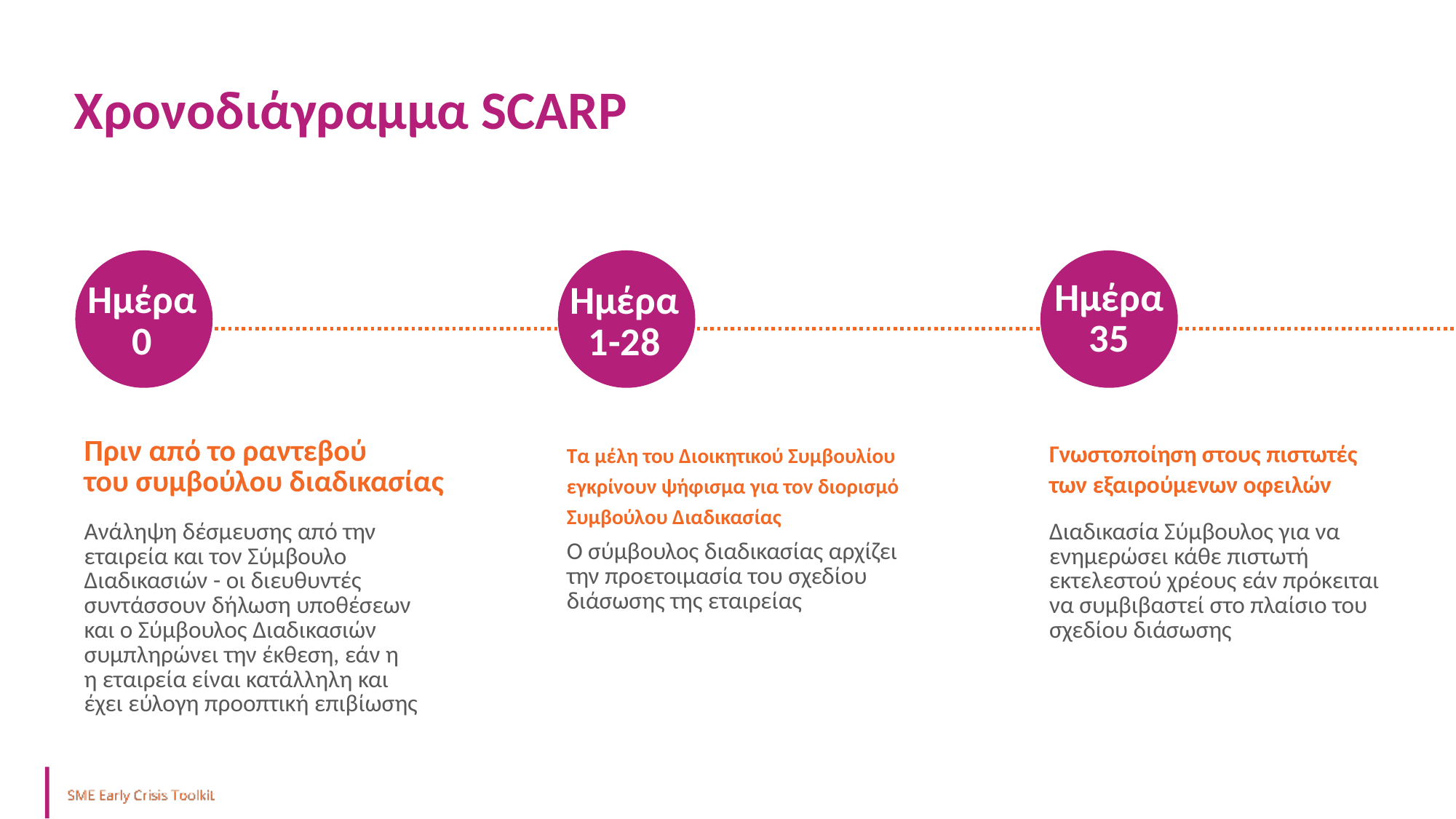

Χρονοδιάγραμμα SCARP

Ημέρα
0
Πριν από το ραντεβού
του συμβούλου διαδικασίας
Ανάληψη δέσμευσης από την εταιρεία και τον Σύμβουλο Διαδικασιών - οι διευθυντές συντάσσουν δήλωση υποθέσεων και ο Σύμβουλος Διαδικασιών συμπληρώνει την έκθεση, εάν η
η εταιρεία είναι κατάλληλη και έχει εύλογη προοπτική επιβίωσης

Ημέρα
1-28
Τα μέλη του Διοικητικού Συμβουλίου εγκρίνουν ψήφισμα για τον διορισμό Συμβούλου Διαδικασίας
Ο σύμβουλος διαδικασίας αρχίζει την προετοιμασία του σχεδίου διάσωσης της εταιρείας

Ημέρα
35
Γνωστοποίηση στους πιστωτές των εξαιρούμενων οφειλών
Διαδικασία Σύμβουλος για να ενημερώσει κάθε πιστωτή εκτελεστού χρέους εάν πρόκειται να συμβιβαστεί στο πλαίσιο του σχεδίου διάσωσης